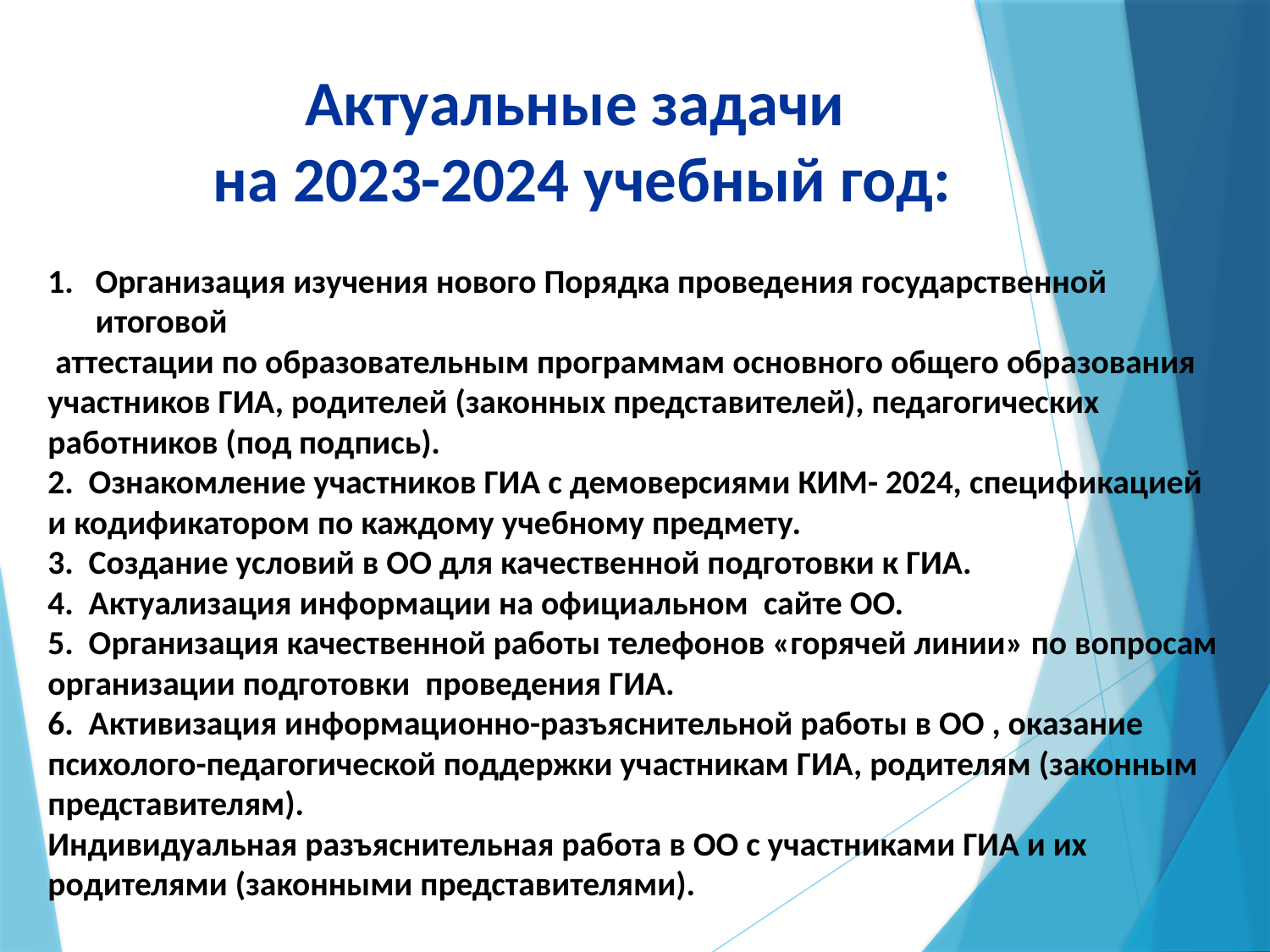

Актуальные задачи
 на 2023-2024 учебный год:
Организация изучения нового Порядка проведения государственной итоговой
 аттестации по образовательным программам основного общего образования участников ГИА, родителей (законных представителей), педагогических работников (под подпись).
2.  Ознакомление участников ГИА с демоверсиями КИМ- 2024, спецификацией и кодификатором по каждому учебному предмету.
3.  Создание условий в ОО для качественной подготовки к ГИА.
4.  Актуализация информации на официальном  сайте ОО.
5.  Организация качественной работы телефонов «горячей линии» по вопросам
организации подготовки  проведения ГИА.
6.  Активизация информационно-разъяснительной работы в ОО , оказание психолого-педагогической поддержки участникам ГИА, родителям (законным представителям).
Индивидуальная разъяснительная работа в ОО с участниками ГИА и их родителями (законными представителями).